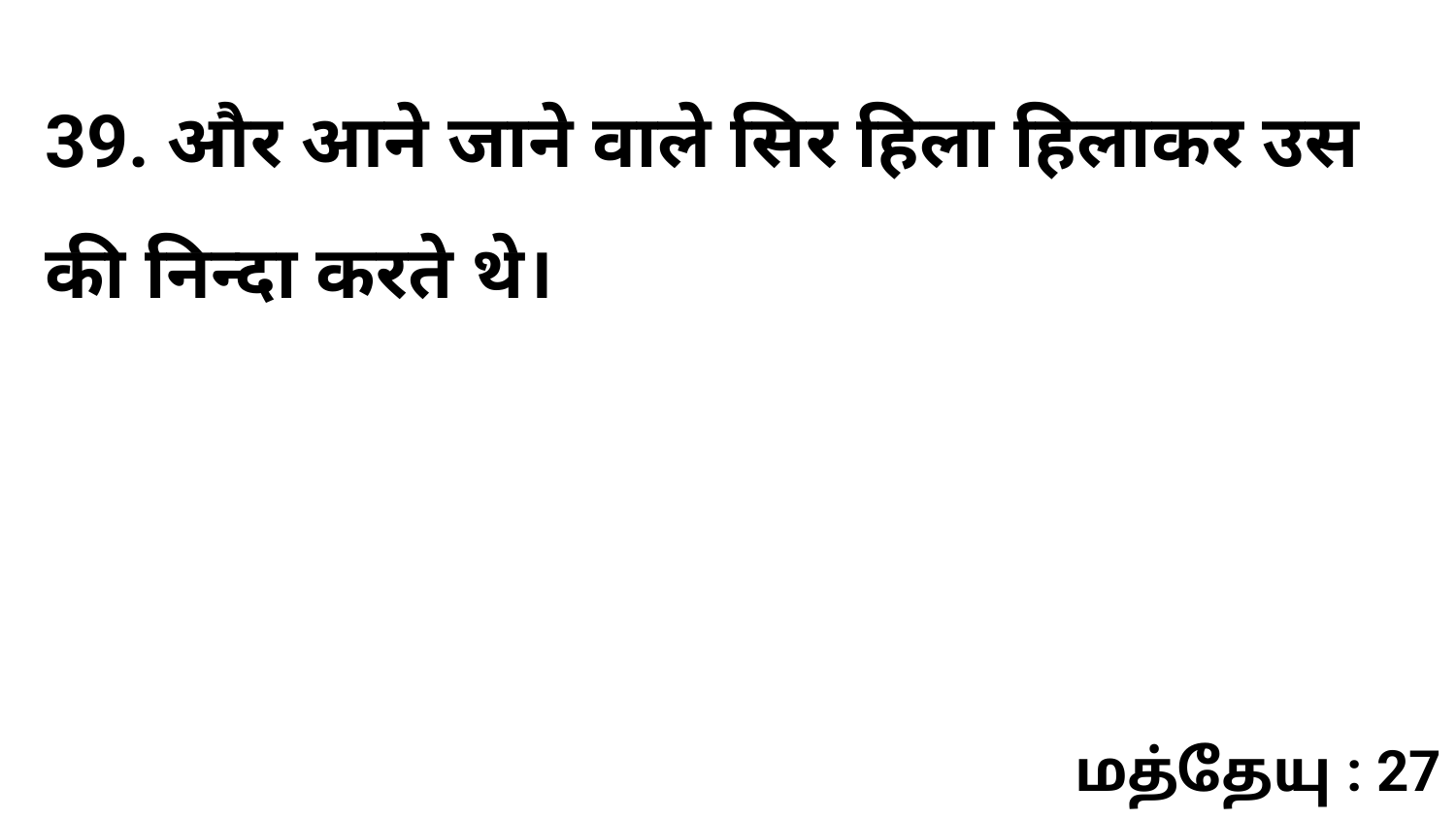

39. और आने जाने वाले सिर हिला हिलाकर उस की निन्दा करते थे।
மத்தேயு : 27